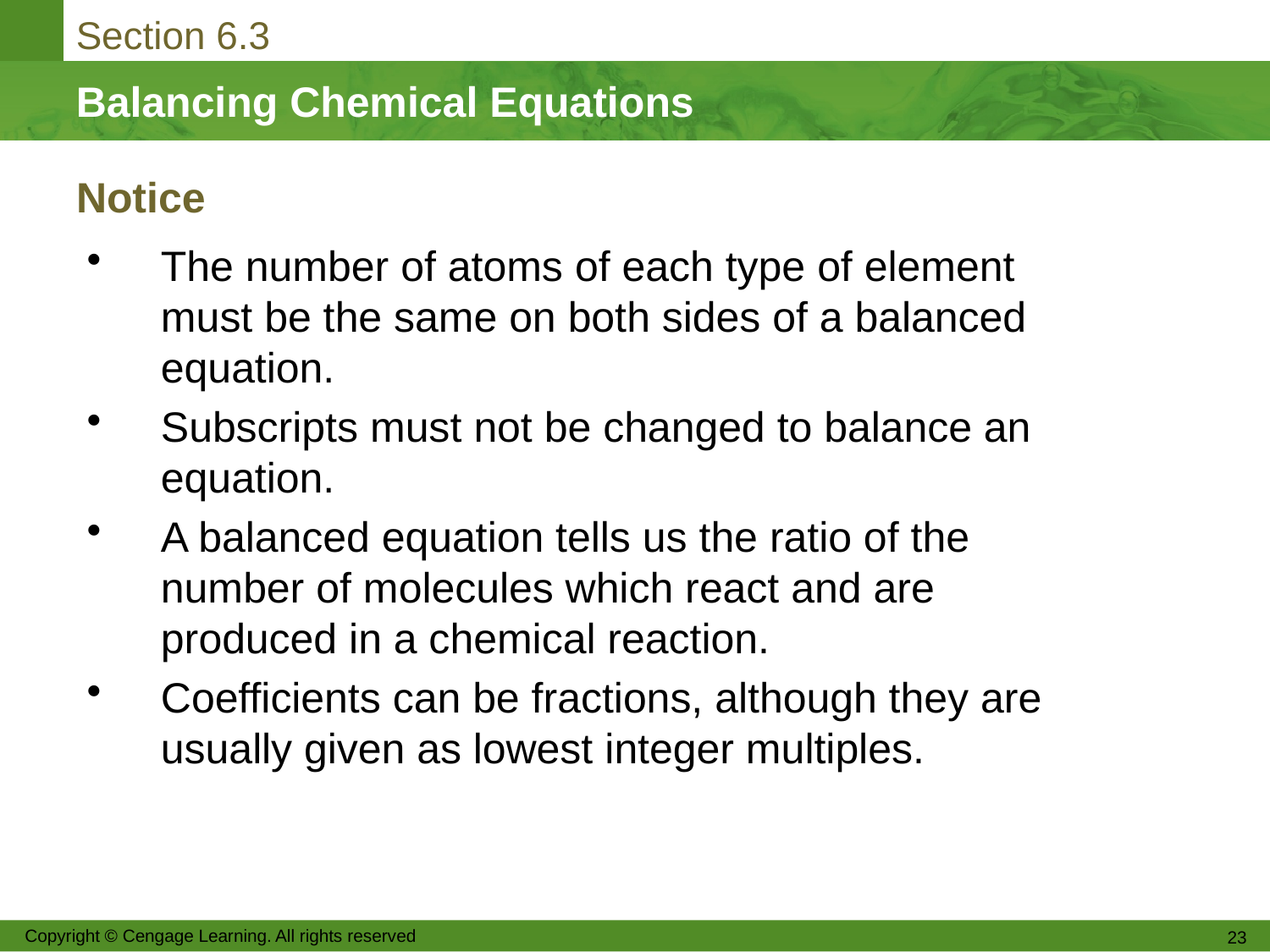

# Notice
The number of atoms of each type of element must be the same on both sides of a balanced equation.
Subscripts must not be changed to balance an equation.
A balanced equation tells us the ratio of the number of molecules which react and are produced in a chemical reaction.
Coefficients can be fractions, although they are usually given as lowest integer multiples.

Copyright © Cengage Learning. All rights reserved
23